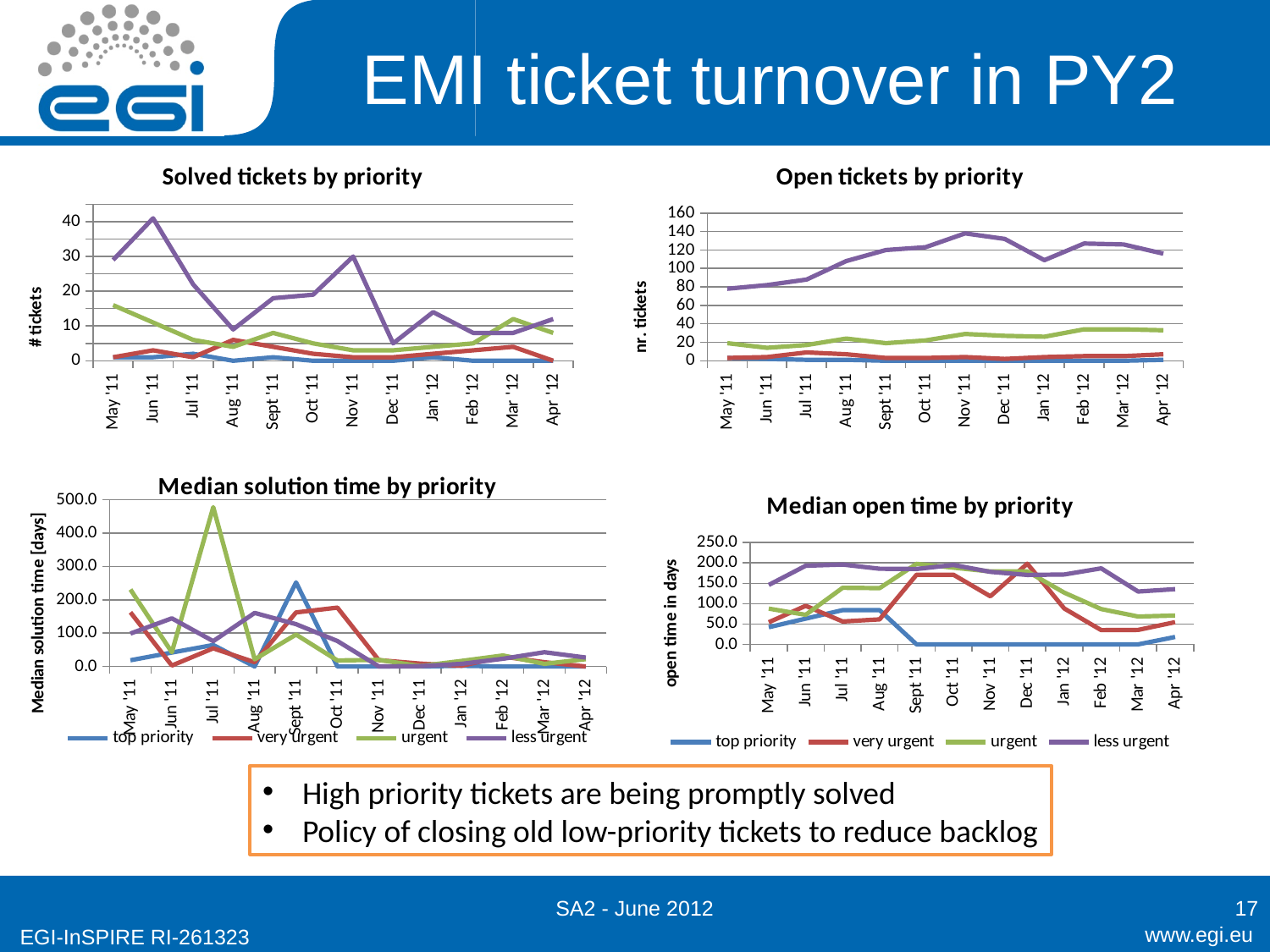

# EMI ticket turnover in PY2

### Chart: Solved tickets by priority

| Category | top priority | very urgent | urgent | less urgent |
|---|---|---|---|---|
| May '11 | 1.0 | 1.0 | 16.0 | 29.0 |
| Jun '11 | 1.0 | 3.0 | 11.0 | 41.0 |
| Jul '11 | 2.0 | 1.0 | 6.0 | 22.0 |
| Aug '11 | None | 6.0 | 4.0 | 9.0 |
| Sept '11 | 1.0 | 4.0 | 8.0 | 18.0 |
| Oct '11 | None | 2.0 | 5.0 | 19.0 |
| Nov '11 | None | 1.0 | 3.0 | 30.0 |
| Dec '11 | None | 1.0 | 3.0 | 5.0 |
| Jan '12 | 1.0 | 2.0 | 4.0 | 14.0 |
| Feb '12 | None | 3.0 | 5.0 | 8.0 |
| Mar '12 | None | 4.0 | 12.0 | 8.0 |
| Apr '12 | None | None | 8.0 | 12.0 |

### Chart: Open tickets by priority

| Category | top priority | very urgent | urgent | less urgent |
|---|---|---|---|---|
| May '11 | 3.0 | 3.0 | 19.0 | 78.0 |
| Jun '11 | 2.0 | 4.0 | 14.0 | 82.0 |
| Jul '11 | 1.0 | 9.0 | 17.0 | 88.0 |
| Aug '11 | 1.0 | 7.0 | 24.0 | 108.0 |
| Sept '11 | None | 3.0 | 19.0 | 120.0 |
| Oct '11 | None | 3.0 | 22.0 | 123.0 |
| Nov '11 | None | 4.0 | 29.0 | 138.0 |
| Dec '11 | None | 2.0 | 27.0 | 132.0 |
| Jan '12 | None | 4.0 | 26.0 | 109.0 |
| Feb '12 | None | 5.0 | 34.0 | 127.0 |
| Mar '12 | None | 5.0 | 34.0 | 126.0 |
| Apr '12 | 1.0 | 7.0 | 33.0 | 116.0 |

### Chart: Median solution time by priority

| Category | top priority | very urgent | urgent | less urgent |
|---|---|---|---|---|
| May '11 | 18.7 | 162.4 | 231.0 | 98.6 |
| Jun '11 | 41.7 | 2.8 | 42.6 | 144.4 |
| Jul '11 | 64.3 | 54.5 | 477.9 | 75.9 |
| Aug '11 | None | 12.7 | 21.3 | 160.5 |
| Sept '11 | 252.3 | 162.0 | 95.6 | 126.8 |
| Oct '11 | None | 176.5 | 18.1 | 76.4 |
| Nov '11 | None | 19.0 | 19.8 | 0.2 |
| Dec '11 | None | 8.6 | 1.2 | 1.1 |
| Jan '12 | 2.0 | 2.2 | 16.7 | 7.8 |
| Feb '12 | None | 29.6 | 33.0 | 23.2 |
| Mar '12 | None | 12.8 | 7.9 | 42.8 |
| Apr '12 | None | None | 22.0 | 26.7 |

### Chart: Median open time by priority

| Category | top priority | very urgent | urgent | less urgent |
|---|---|---|---|---|
| May '11 | 42.05 | 54.13 | 87.71 | 145.96 |
| Jun '11 | 63.07 | 94.58 | 72.5 | 193.04 |
| Jul '11 | 84.1 | 56.1 | 138.87 | 196.01 |
| Aug '11 | 84.1 | 61.25 | 138.05 | 185.61 |
| Sept '11 | None | 170.99 | 197.72 | 184.99 |
| Oct '11 | None | 170.99 | 188.35 | 195.01 |
| Nov '11 | None | 118.09 | 178.98 | 178.07 |
| Dec '11 | None | 198.07 | 178.98 | 170.43 |
| Jan '12 | None | 88.15 | 127.03 | 171.6 |
| Feb '12 | None | 34.95 | 86.67999999999998 | 186.63 |
| Mar '12 | None | 35.43 | 68.31 | 129.71 |
| Apr '12 | 18.09 | 54.45 | 70.87 | 135.59 |
High priority tickets are being promptly solved
Policy of closing old low-priority tickets to reduce backlog
SA2 - June 2012
17